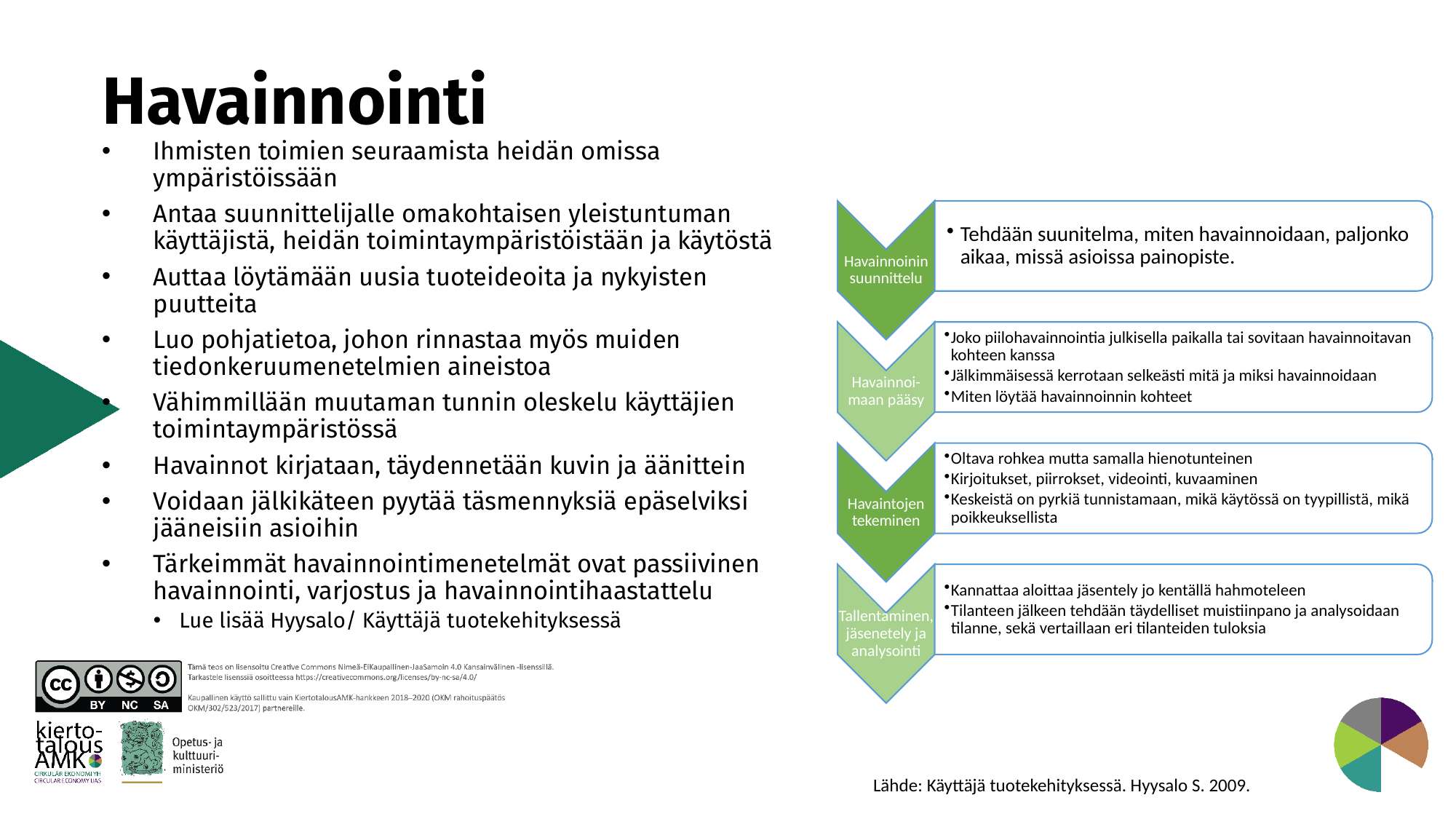

# Havainnointi
Ihmisten toimien seuraamista heidän omissa ympäristöissään
Antaa suunnittelijalle omakohtaisen yleistuntuman käyttäjistä, heidän toimintaympäristöistään ja käytöstä
Auttaa löytämään uusia tuoteideoita ja nykyisten puutteita
Luo pohjatietoa, johon rinnastaa myös muiden tiedonkeruumenetelmien aineistoa
Vähimmillään muutaman tunnin oleskelu käyttäjien toimintaympäristössä
Havainnot kirjataan, täydennetään kuvin ja äänittein
Voidaan jälkikäteen pyytää täsmennyksiä epäselviksi jääneisiin asioihin
Tärkeimmät havainnointimenetelmät ovat passiivinen havainnointi, varjostus ja havainnointihaastattelu
Lue lisää Hyysalo/ Käyttäjä tuotekehityksessä

Havainnoinin suunnittelu
Tehdään suunitelma, miten havainnoidaan, paljonko aikaa, missä asioissa painopiste.
Havainnoi-maan pääsy
Joko piilohavainnointia julkisella paikalla tai sovitaan havainnoitavan kohteen kanssa
Jälkimmäisessä kerrotaan selkeästi mitä ja miksi havainnoidaan
Miten löytää havainnoinnin kohteet
Havaintojen tekeminen
Oltava rohkea mutta samalla hienotunteinen
Kirjoitukset, piirrokset, videointi, kuvaaminen
Keskeistä on pyrkiä tunnistamaan, mikä käytössä on tyypillistä, mikä poikkeuksellista
Tallentaminen, jäsenetely ja analysointi
Kannattaa aloittaa jäsentely jo kentällä hahmoteleen
Tilanteen jälkeen tehdään täydelliset muistiinpano ja analysoidaan tilanne, sekä vertaillaan eri tilanteiden tuloksia
Lähde: Käyttäjä tuotekehityksessä. Hyysalo S. 2009.